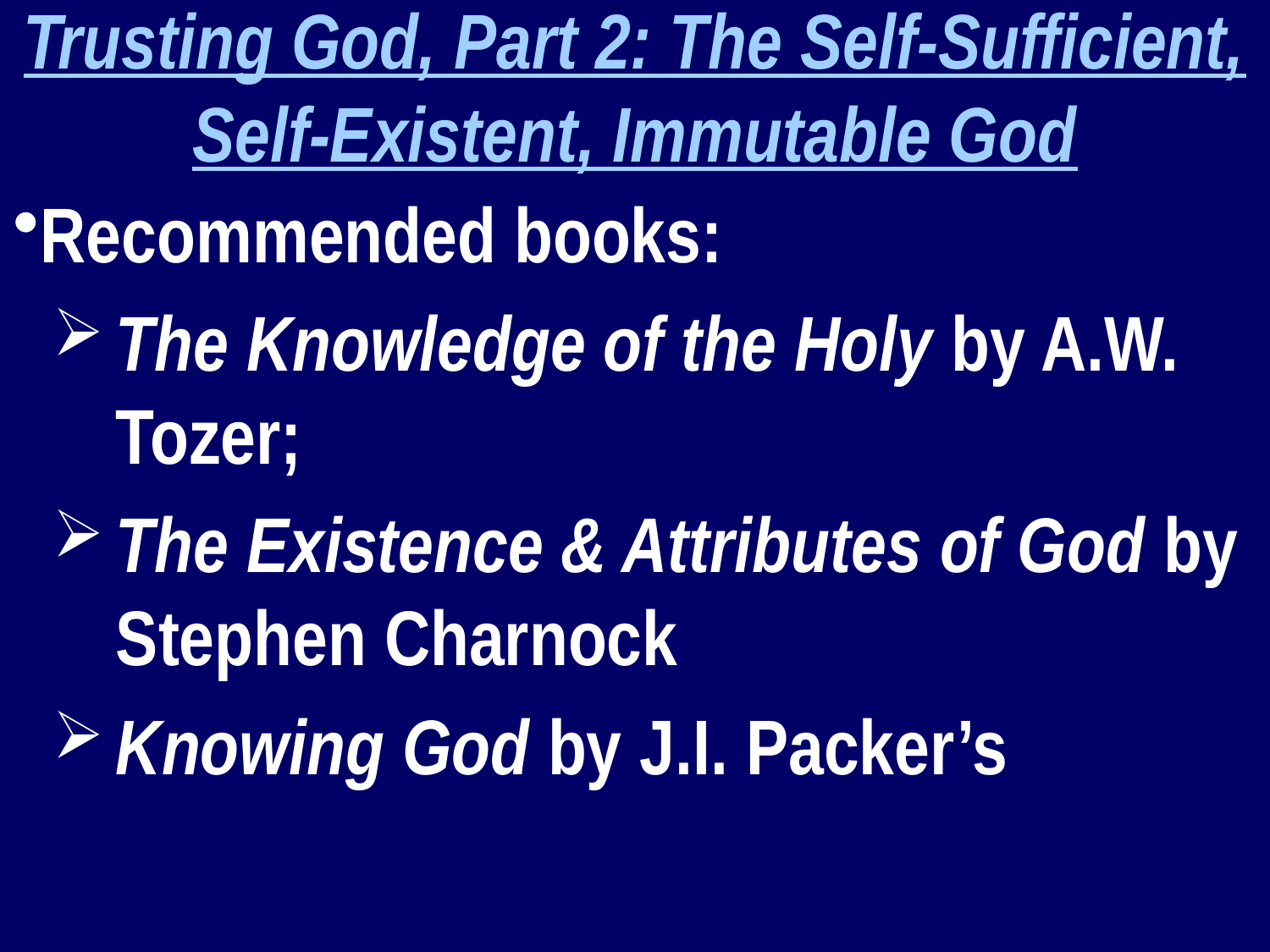

Trusting God, Part 2: The Self-Sufficient, Self-Existent, Immutable God
Recommended books:
The Knowledge of the Holy by A.W. Tozer;
The Existence & Attributes of God by Stephen Charnock
Knowing God by J.I. Packer’s